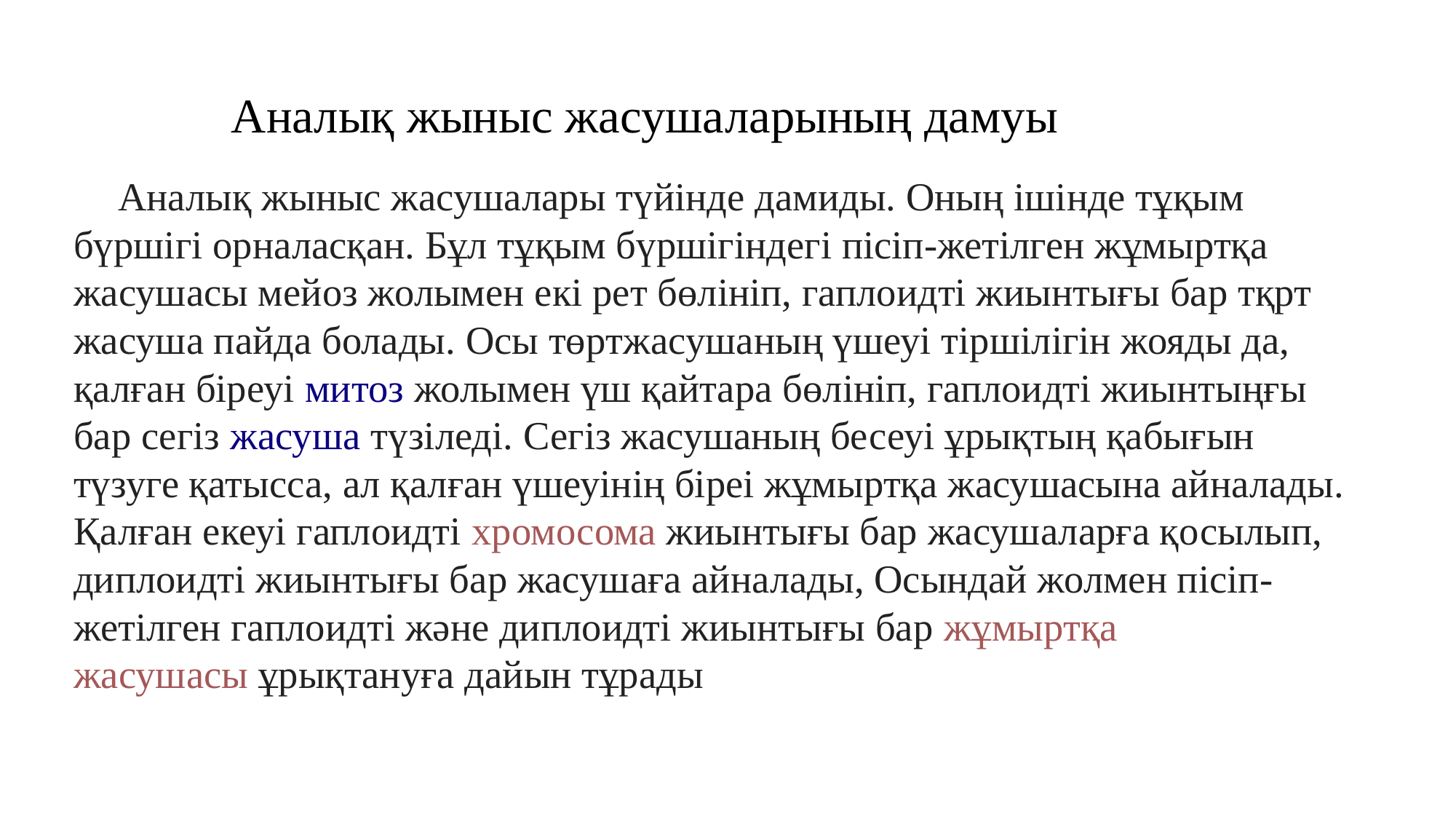

# Аналық жыныс жасушаларының дамуы
    Аналық жыныс жасушалары түйінде дамиды. Оның ішінде тұқым бүршігі орналасқан. Бұл тұқым бүршігіндегі пісіп-жетілген жұмыртқа жасушасы мейоз жолымен екі рет бөлініп, гаплоидті жиынтығы бар тқрт жасуша пайда болады. Осы төртжасушаның үшеуі тіршілігін жояды да, қалған біреуі митоз жолымен үш қайтара бөлініп, гаплоидті жиынтыңғы бар сегіз жасуша түзіледі. Сегіз жасушаның бесеуі ұрықтың қабығын түзуге қатысса, ал қалған үшеуінің біреі жұмыртқа жасушасына айналады. Қалған екеуі гаплоидті хромосома жиынтығы бар жасушаларға қосылып, диплоидті жиынтығы бар жасушаға айналады, Осындай жолмен пісіп-жетілген гаплоидті және диплоидті жиынтығы бар жұмыртқа жасушасы ұрықтануға дайын тұрады